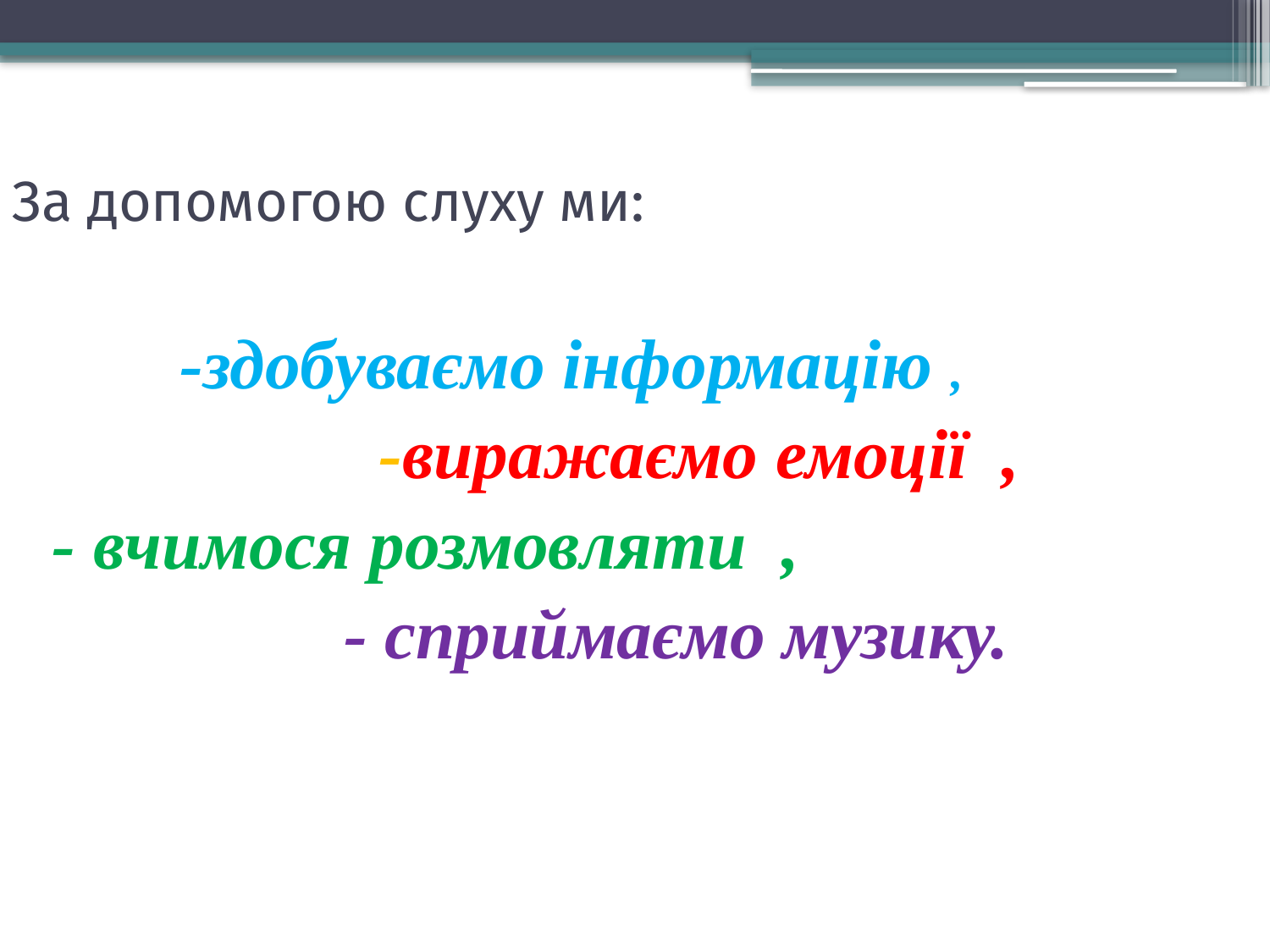

За допомогою слуху ми:
         -здобуваємо інформацію ,
                    -виражаємо емоції  ,
  - вчимося розмовляти  ,
                  - сприймаємо музику.